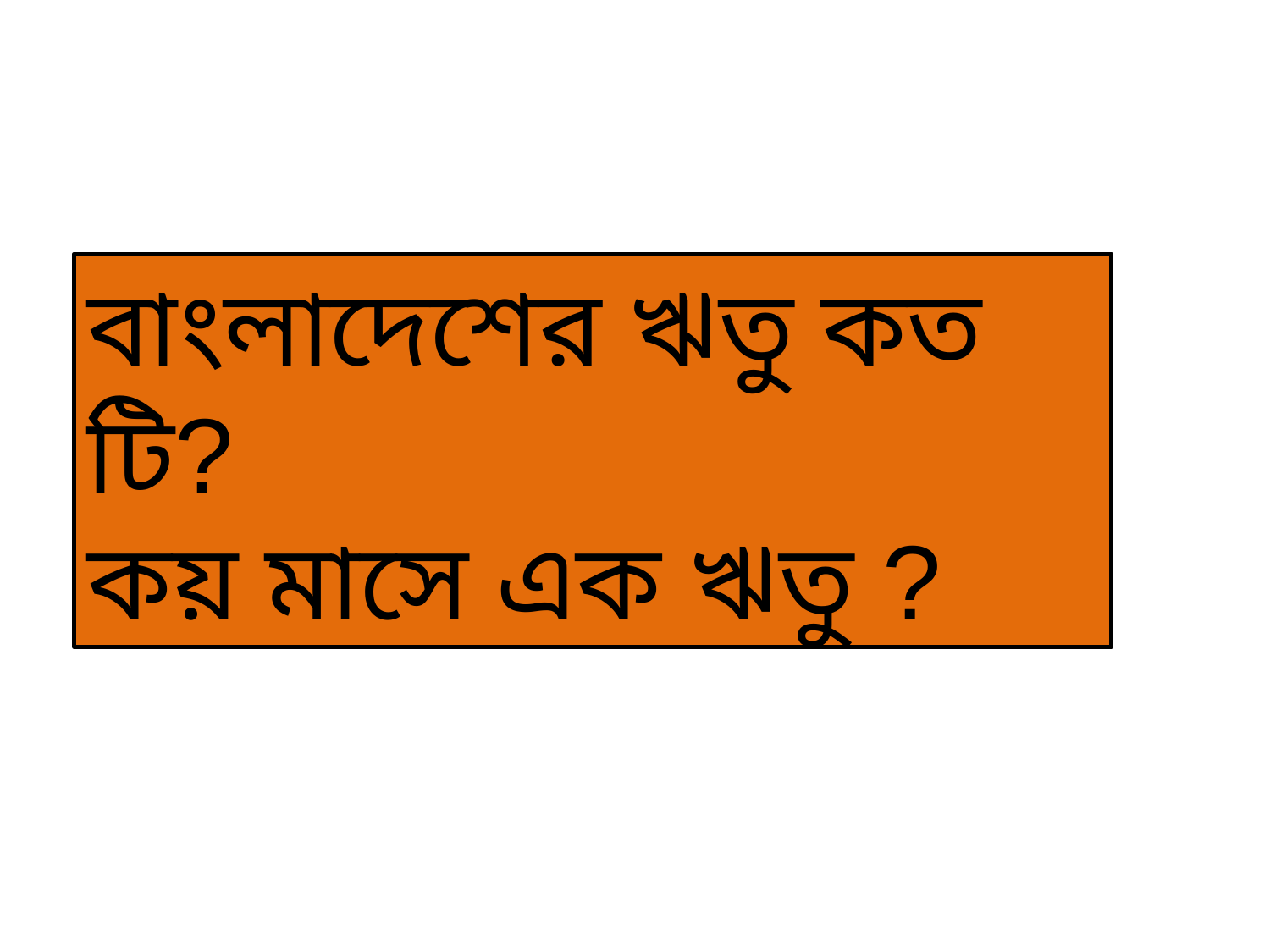

বাংলাদেশের ঋতু কত টি?
কয় মাসে এক ঋতু ?